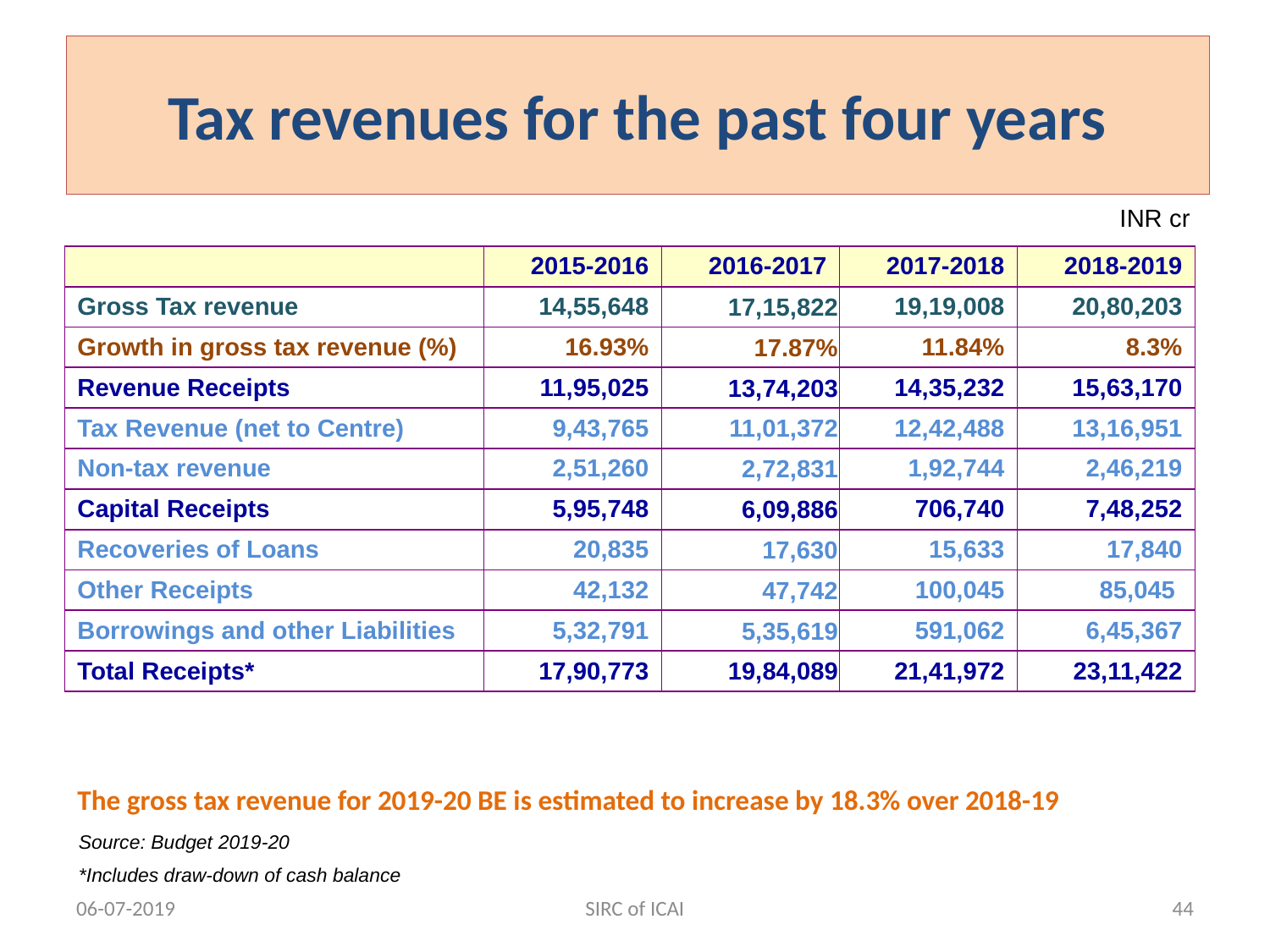

Tax revenues for the past four years
INR cr
|  | 2015-2016 | 2016-2017 | 2017-2018 | 2018-2019 |
| --- | --- | --- | --- | --- |
| Gross Tax revenue | 14,55,648 | 17,15,822 | 19,19,008 | 20,80,203 |
| Growth in gross tax revenue (%) | 16.93% | 17.87% | 11.84% | 8.3% |
| Revenue Receipts | 11,95,025 | 13,74,203 | 14,35,232 | 15,63,170 |
| Tax Revenue (net to Centre) | 9,43,765 | 11,01,372 | 12,42,488 | 13,16,951 |
| Non-tax revenue | 2,51,260 | 2,72,831 | 1,92,744 | 2,46,219 |
| Capital Receipts | 5,95,748 | 6,09,886 | 706,740 | 7,48,252 |
| Recoveries of Loans | 20,835 | 17,630 | 15,633 | 17,840 |
| Other Receipts | 42,132 | 47,742 | 100,045 | 85,045 |
| Borrowings and other Liabilities | 5,32,791 | 5,35,619 | 591,062 | 6,45,367 |
| Total Receipts\* | 17,90,773 | 19,84,089 | 21,41,972 | 23,11,422 |
The gross tax revenue for 2019-20 BE is estimated to increase by 18.3% over 2018-19
Source: Budget 2019-20
*Includes draw-down of cash balance
06-07-2019
SIRC of ICAI
44